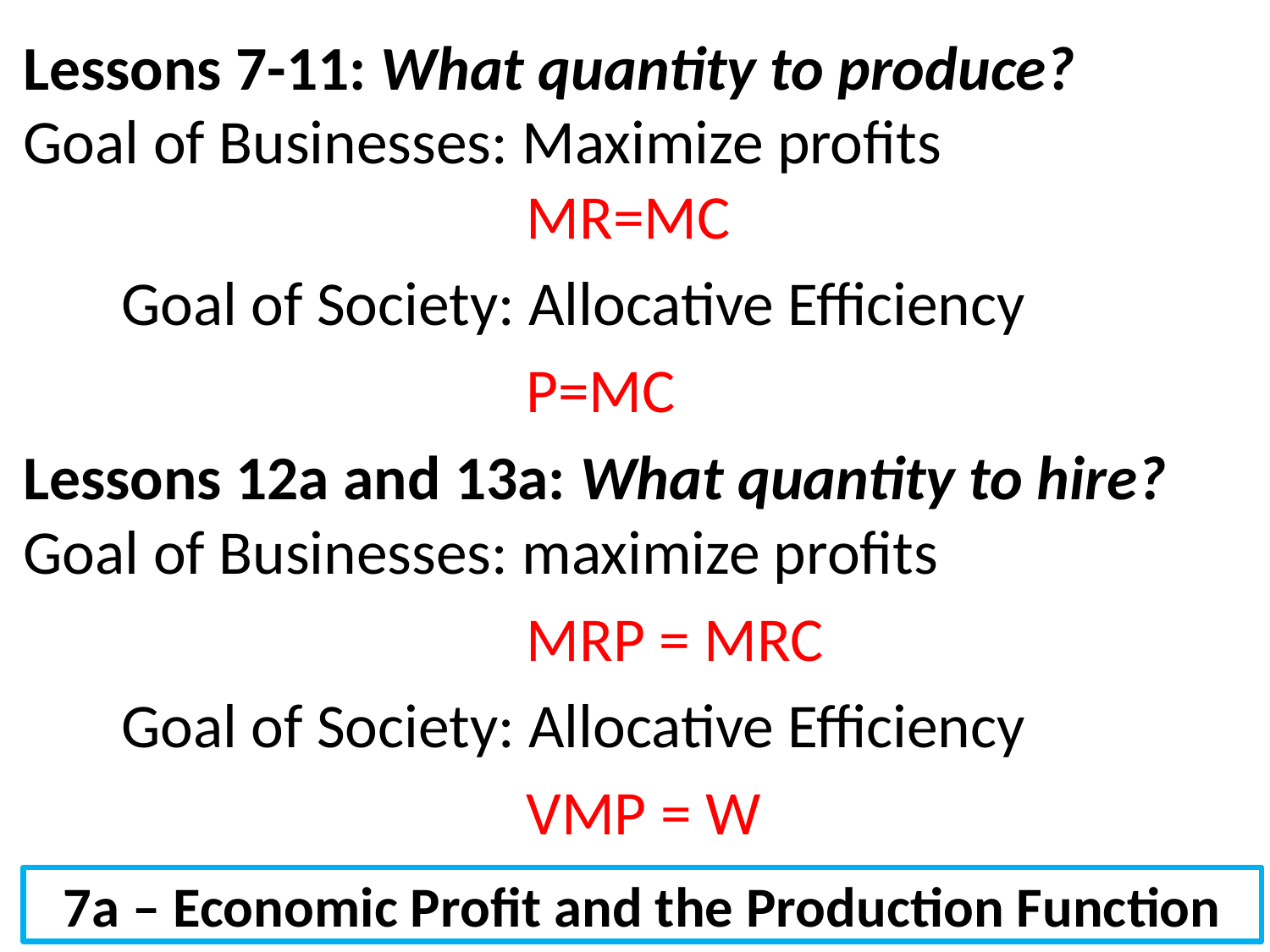

Lessons 7-11: What quantity to produce?
Goal of Businesses: Maximize profits
                                    MR=MC
       Goal of Society: Allocative Efficiency
                                    P=MC
Lessons 12a and 13a: What quantity to hire?
Goal of Businesses: maximize profits
                                    MRP = MRC
       Goal of Society: Allocative Efficiency
                                    VMP = W

7a – Economic Profit and the Production Function